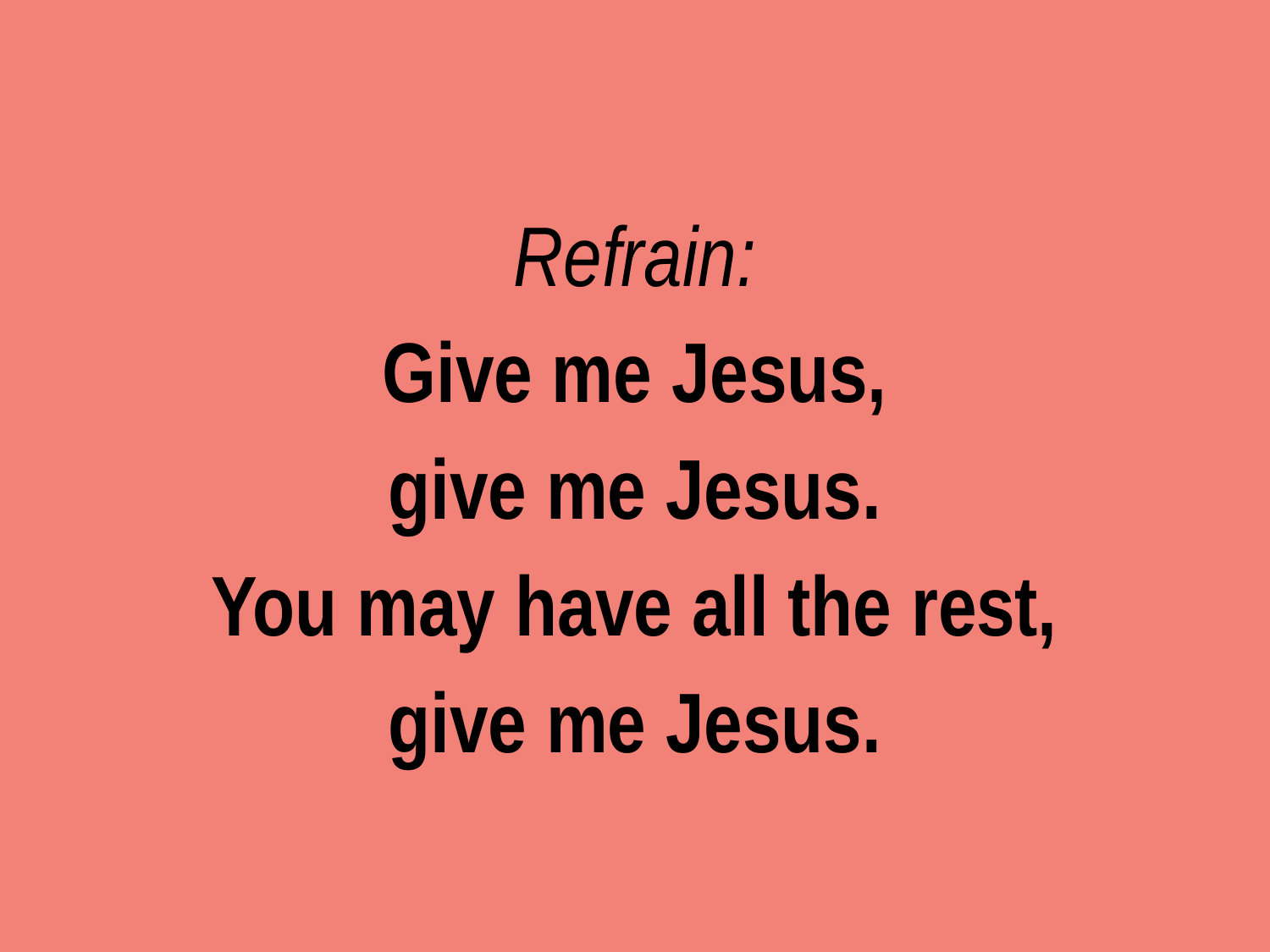

Refrain:
Give me Jesus,
give me Jesus.
You may have all the rest,
give me Jesus.